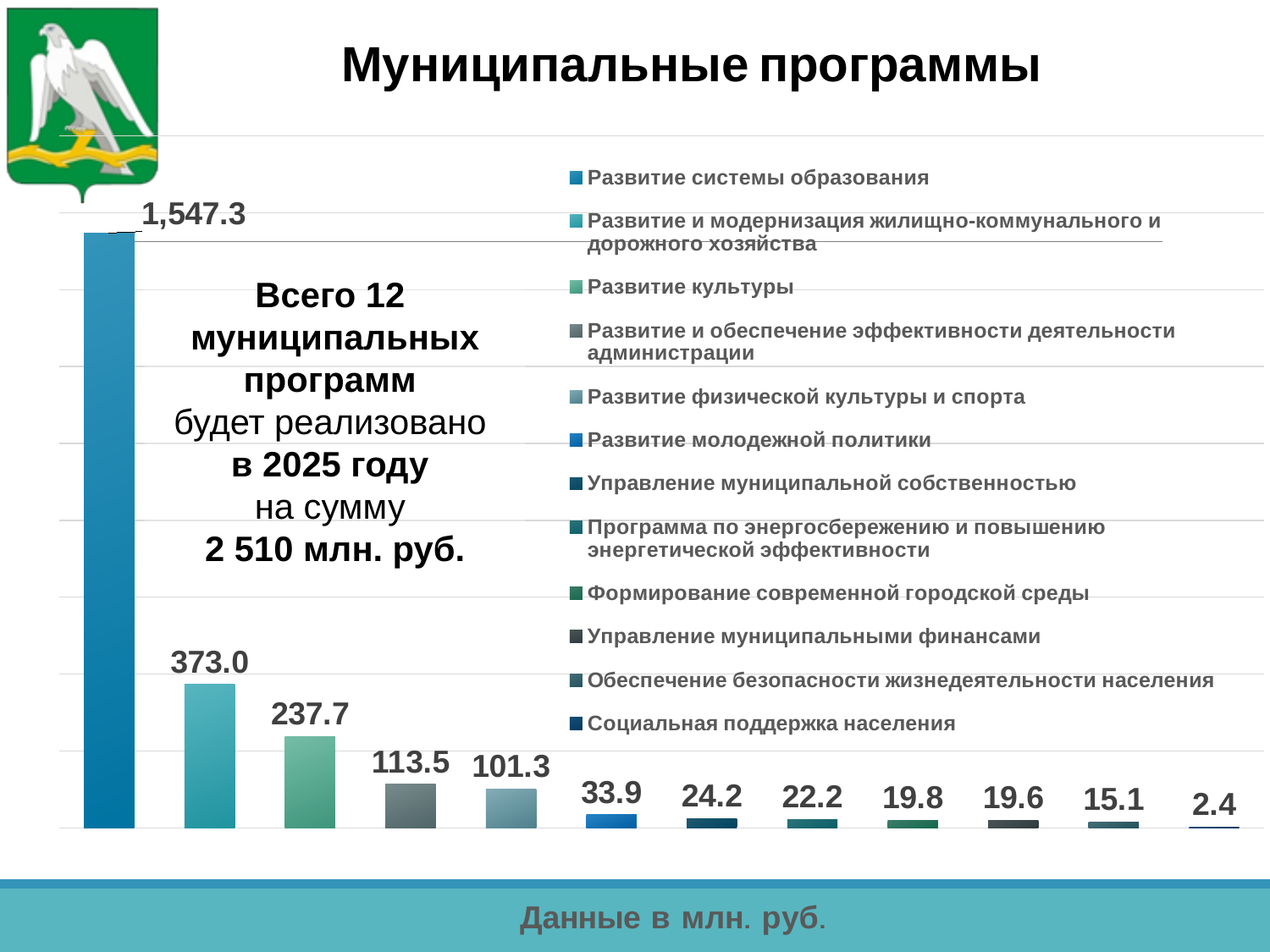

### Chart: Данные в млн. руб.

| Category | Ряд 1 |
|---|---|
| Развитие системы образования  | 1547.3 |
| Развитие и модернизация жилищно-коммунального и дорожного хозяйства   | 373.0 |
| Развитие культуры   | 237.7 |
| Развитие и обеспечение эффективности деятельности администрации  | 113.5 |
| Развитие физической культуры и спорта  | 101.3 |
| Развитие молодежной политики  | 33.9 |
| Управление муниципальной собственностью  | 24.2 |
| Программа по энергосбережению и повышению энергетической эффективности | 22.2 |
| Формирование современной городской среды | 19.8 |
| Управление муниципальными финансами  | 19.6 |
| Обеспечение безопасности жизнедеятельности населения  | 15.1 |
| Социальная поддержка населения   | 2.4 |
Муниципальные программы
Всего 12
муниципальных программ
будет реализовано
в 2025 году
на сумму
2 510 млн. руб.